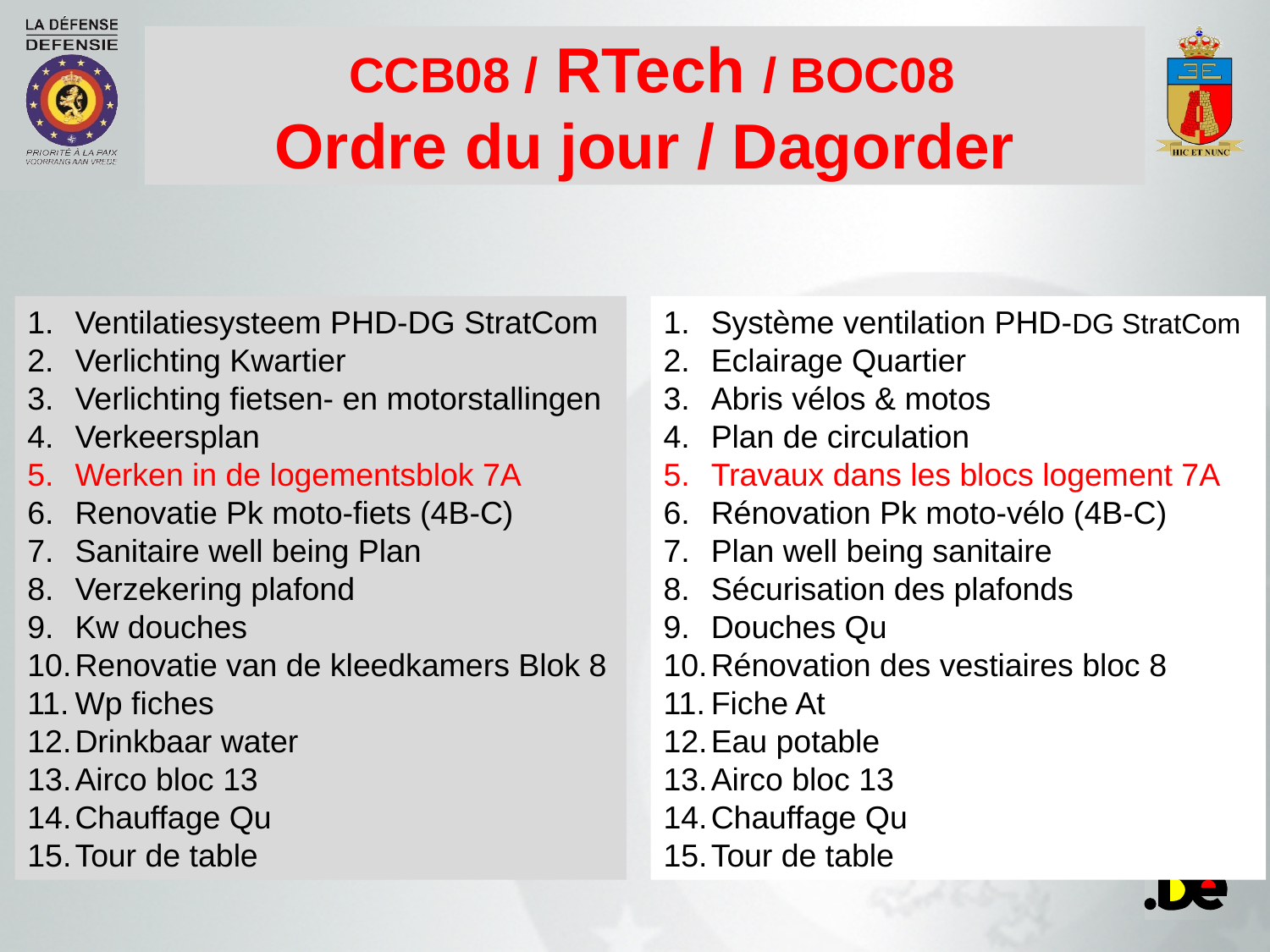

# CCB08 / RTech / BOC08 Ordre du jour / Dagorder
Ventilatiesysteem PHD-DG StratCom
Verlichting Kwartier
Verlichting fietsen- en motorstallingen
Verkeersplan
Werken in de logementsblok 7A
Renovatie Pk moto-fiets (4B-C)
Sanitaire well being Plan
Verzekering plafond
Kw douches
Renovatie van de kleedkamers Blok 8
Wp fiches
Drinkbaar water
Airco bloc 13
Chauffage Qu
Tour de table
Système ventilation PHD-DG StratCom
Eclairage Quartier
Abris vélos & motos
Plan de circulation
Travaux dans les blocs logement 7A
Rénovation Pk moto-vélo (4B-C)
Plan well being sanitaire
Sécurisation des plafonds
Douches Qu
Rénovation des vestiaires bloc 8
Fiche At
Eau potable
Airco bloc 13
Chauffage Qu
Tour de table